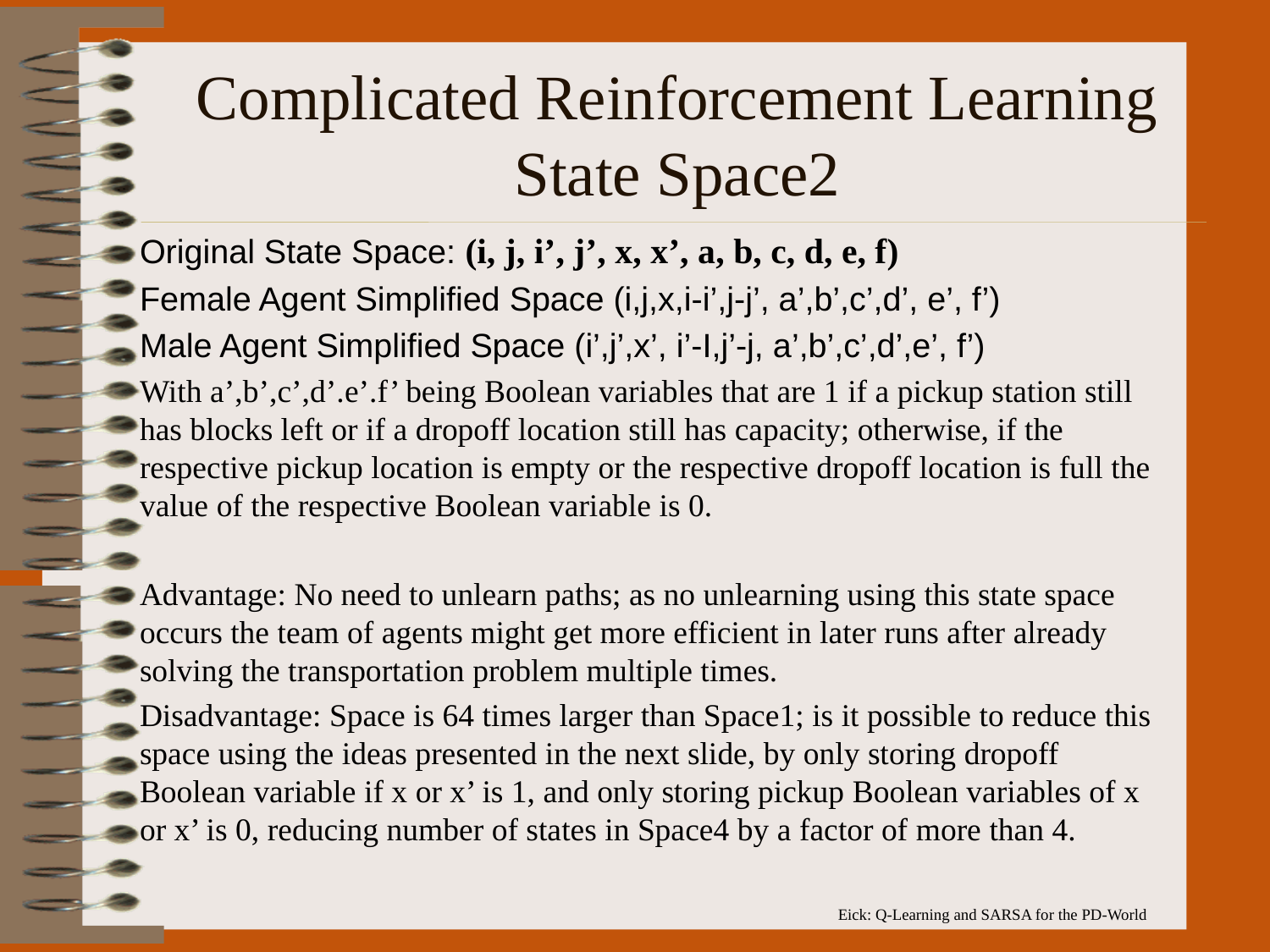

# Complicated Reinforcement Learning State Space2
Original State Space: (i, j, i’, j’, x, x’, a, b, c, d, e, f)
Female Agent Simplified Space (i,j,x,i-i’,j-j’, a’,b’,c’,d’, e’, f’)
Male Agent Simplified Space (i’,j’,x’, i’-I,j’-j, a’,b’,c’,d’,e’, f’)
With a’,b’,c’,d’.e’.f’ being Boolean variables that are 1 if a pickup station still has blocks left or if a dropoff location still has capacity; otherwise, if the respective pickup location is empty or the respective dropoff location is full the value of the respective Boolean variable is 0.

Advantage: No need to unlearn paths; as no unlearning using this state space occurs the team of agents might get more efficient in later runs after already solving the transportation problem multiple times.
Disadvantage: Space is 64 times larger than Space1; is it possible to reduce this space using the ideas presented in the next slide, by only storing dropoff Boolean variable if x or x’ is 1, and only storing pickup Boolean variables of x or x’ is 0, reducing number of states in Space4 by a factor of more than 4.